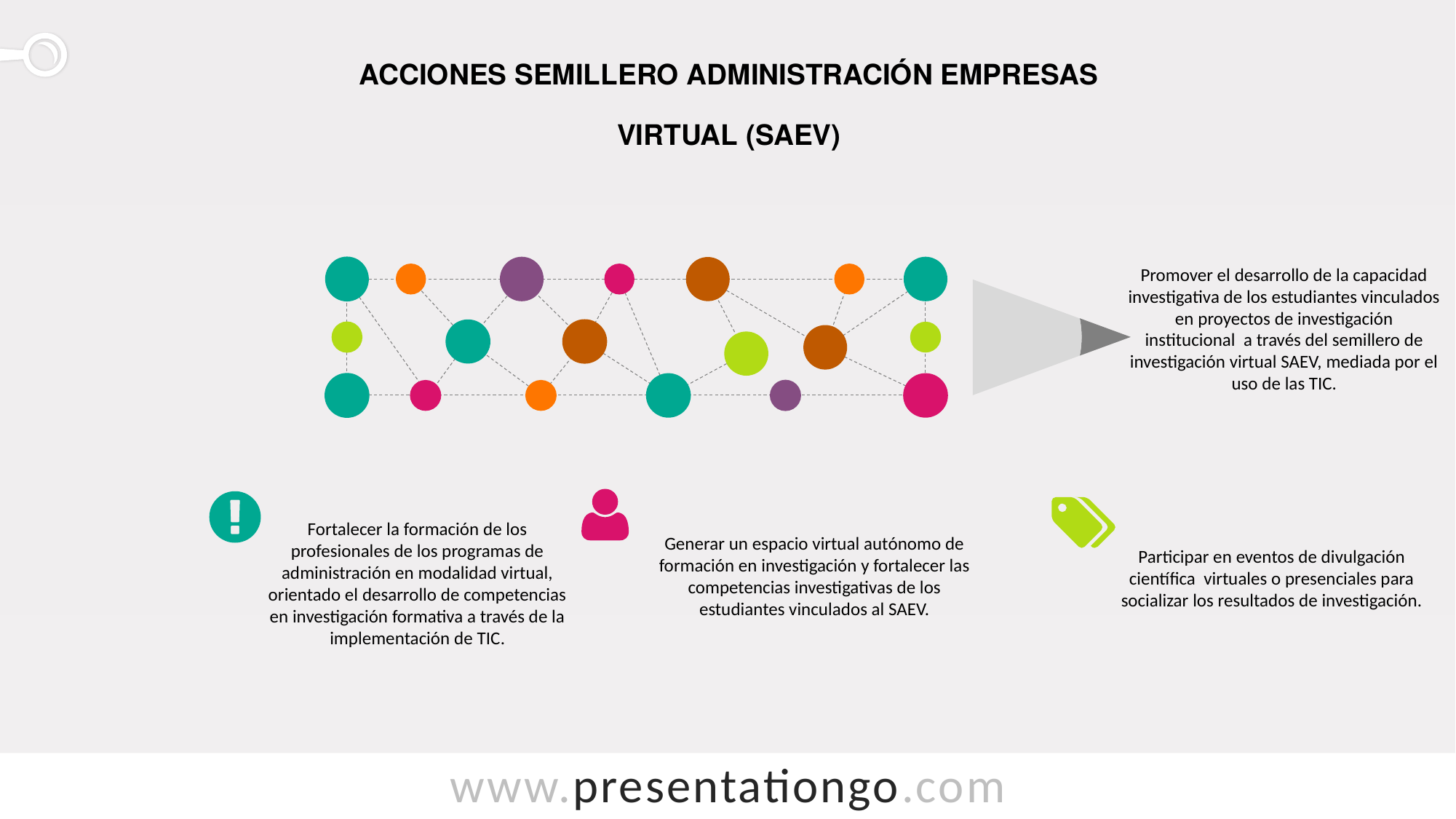

ACCIONES SEMILLERO ADMINISTRACIÓN EMPRESAS

VIRTUAL (SAEV)

Promover el desarrollo de la capacidad investigativa de los estudiantes vinculados en proyectos de investigación institucional  a través del semillero de investigación virtual SAEV, mediada por el uso de las TIC.

Fortalecer la formación de los profesionales de los programas de administración en modalidad virtual, orientado el desarrollo de competencias en investigación formativa a través de la implementación de TIC.
Generar un espacio virtual autónomo de formación en investigación y fortalecer las competencias investigativas de los estudiantes vinculados al SAEV.
Participar en eventos de divulgación científica  virtuales o presenciales para socializar los resultados de investigación.